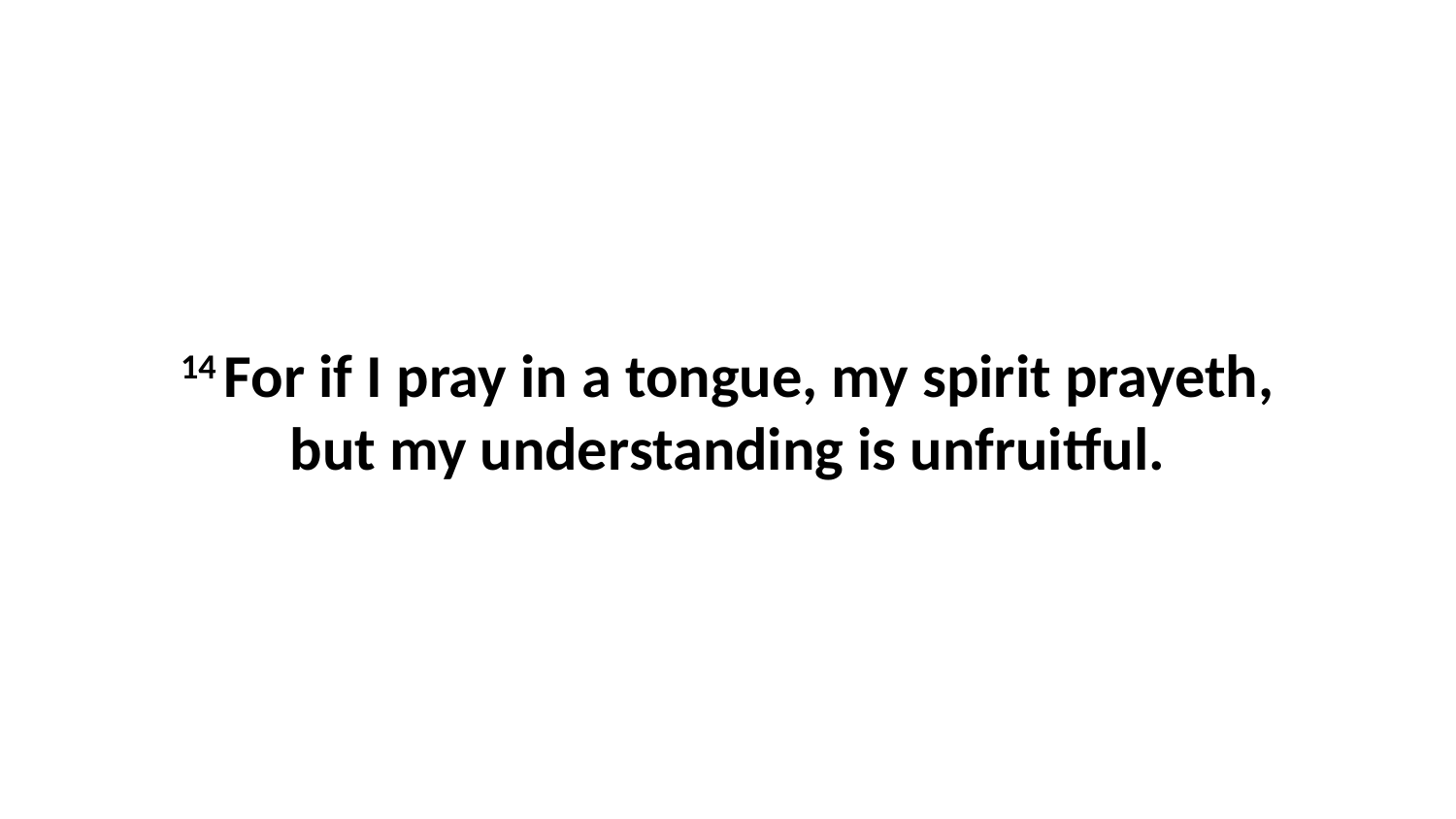

14 For if I pray in a tongue, my spirit prayeth, but my understanding is unfruitful.